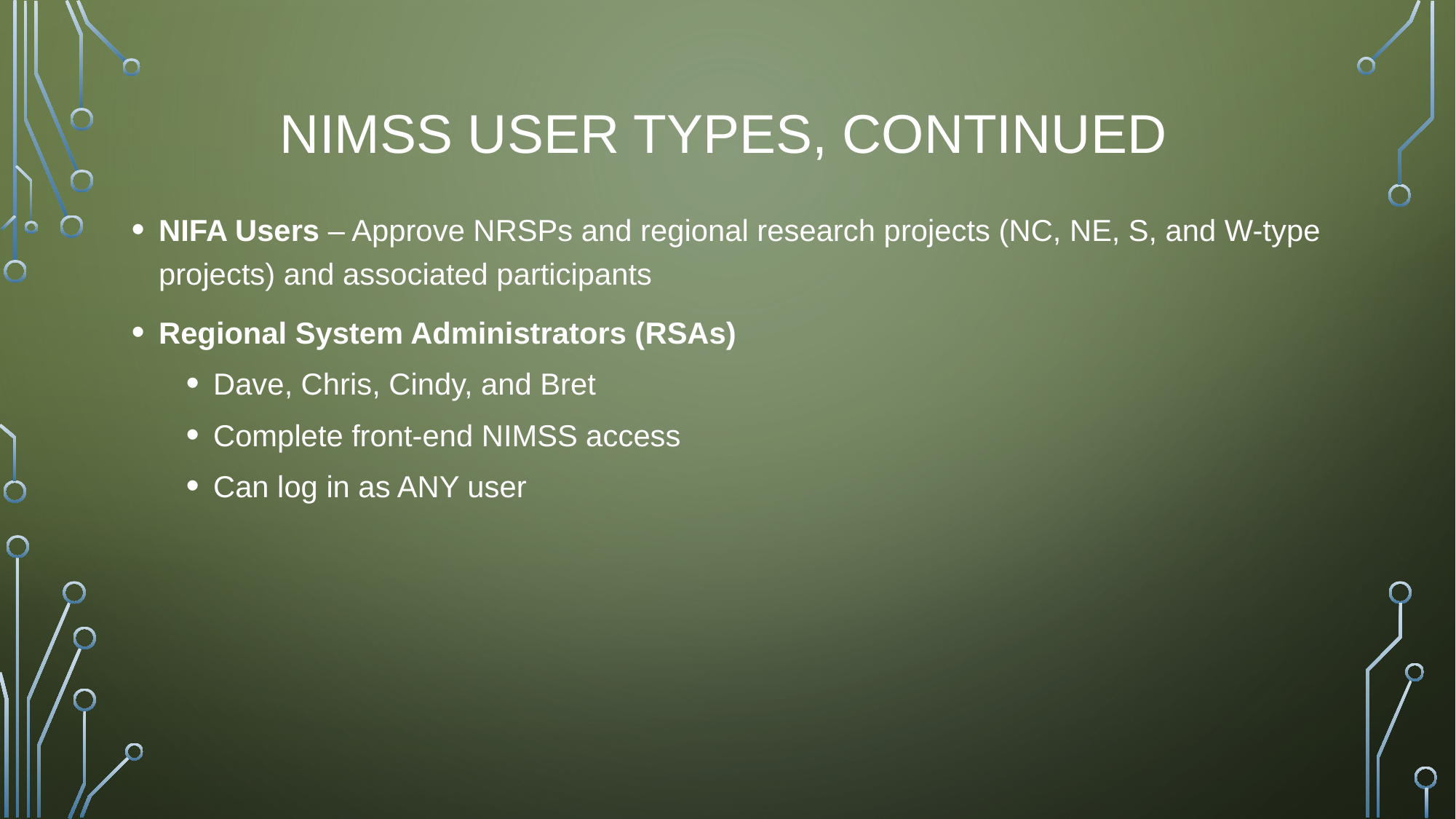

# NIMSS user Types, continued
NIFA Users – Approve NRSPs and regional research projects (NC, NE, S, and W-type projects) and associated participants
Regional System Administrators (RSAs)
Dave, Chris, Cindy, and Bret
Complete front-end NIMSS access
Can log in as ANY user